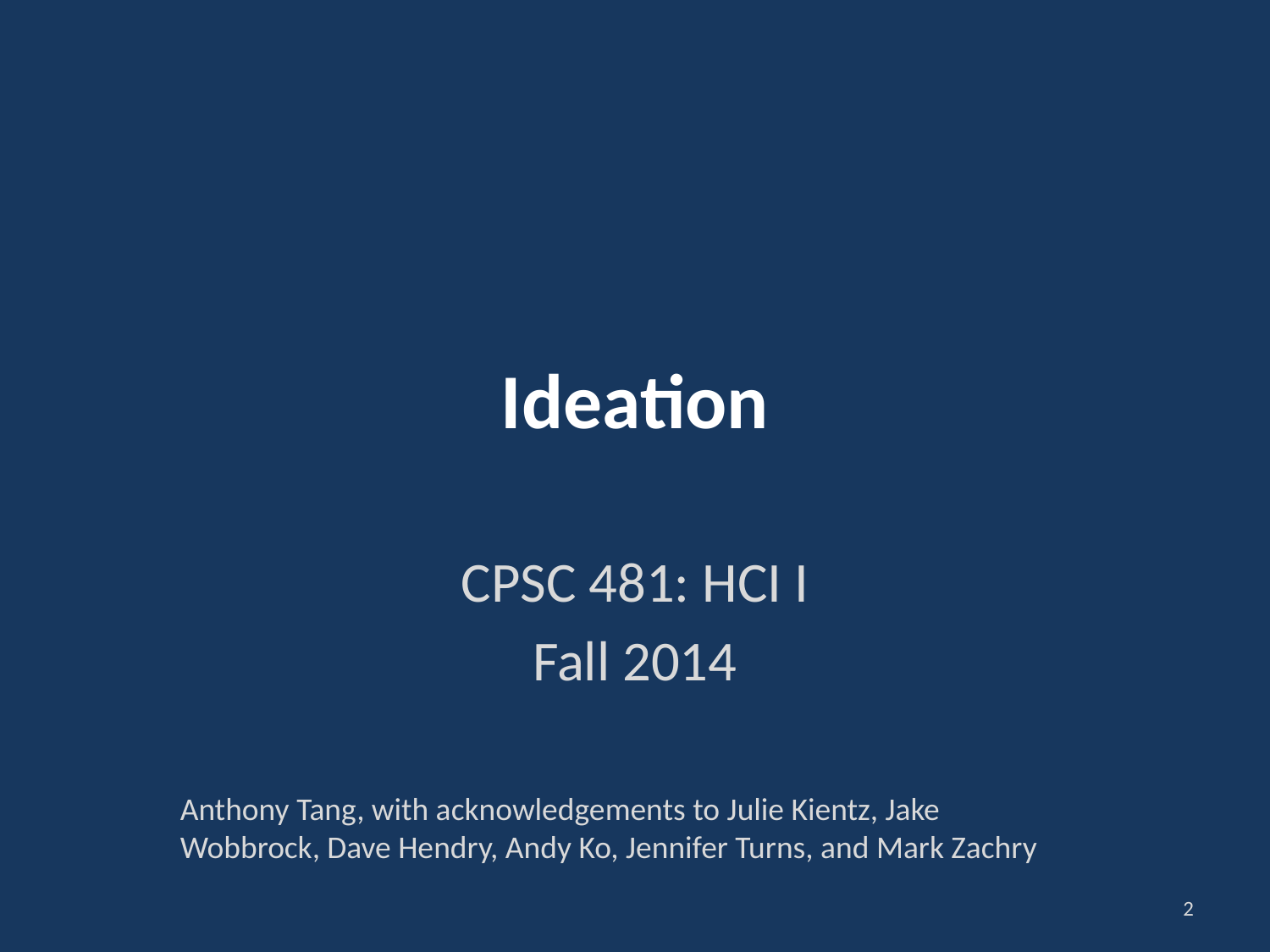

# Ideation
CPSC 481: HCI I
Fall 2014
Anthony Tang, with acknowledgements to Julie Kientz, Jake Wobbrock, Dave Hendry, Andy Ko, Jennifer Turns, and Mark Zachry
2